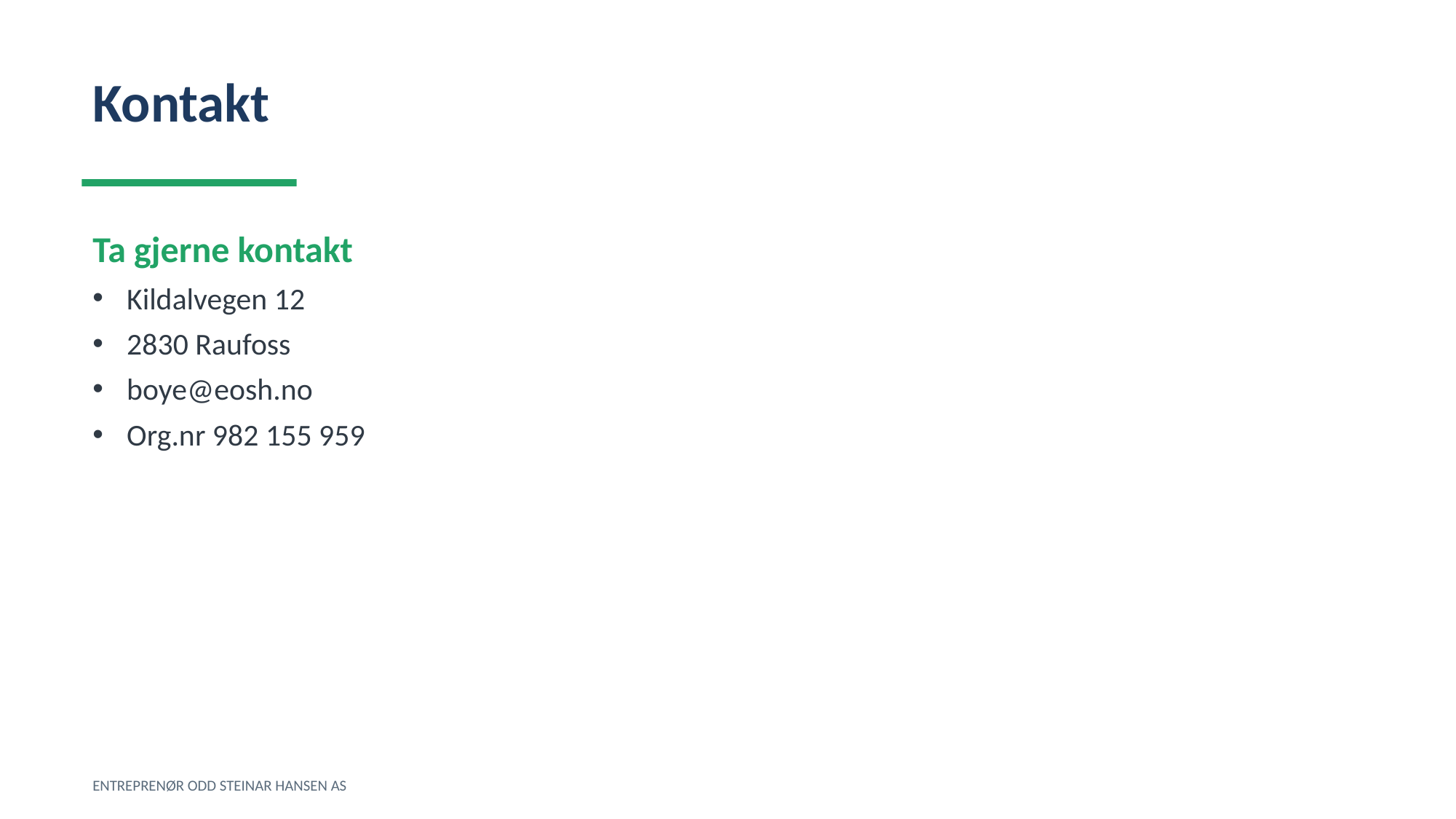

Kontakt

Ta gjerne kontakt
Kildalvegen 12
2830 Raufoss
boye@eosh.no
Org.nr 982 155 959
ENTREPRENØR ODD STEINAR HANSEN AS